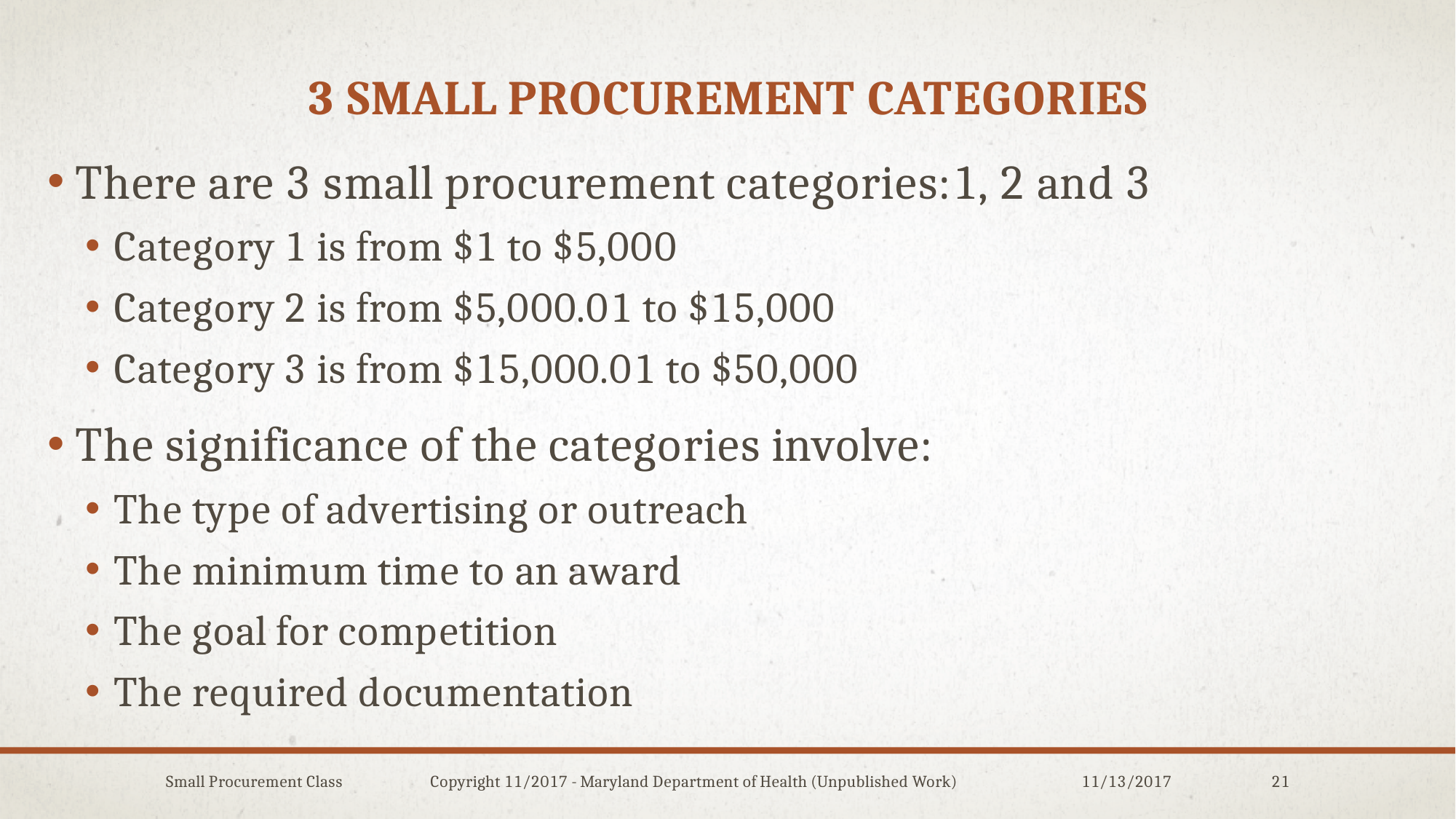

# 3 Small procurement categories
There are 3 small procurement categories:1, 2 and 3
Category 1 is from $1 to $5,000
Category 2 is from $5,000.01 to $15,000
Category 3 is from $15,000.01 to $50,000
The significance of the categories involve:
The type of advertising or outreach
The minimum time to an award
The goal for competition
The required documentation

Small Procurement Class                        Copyright 11/2017 - Maryland Department of Health (Unpublished Work)
11/13/2017
21